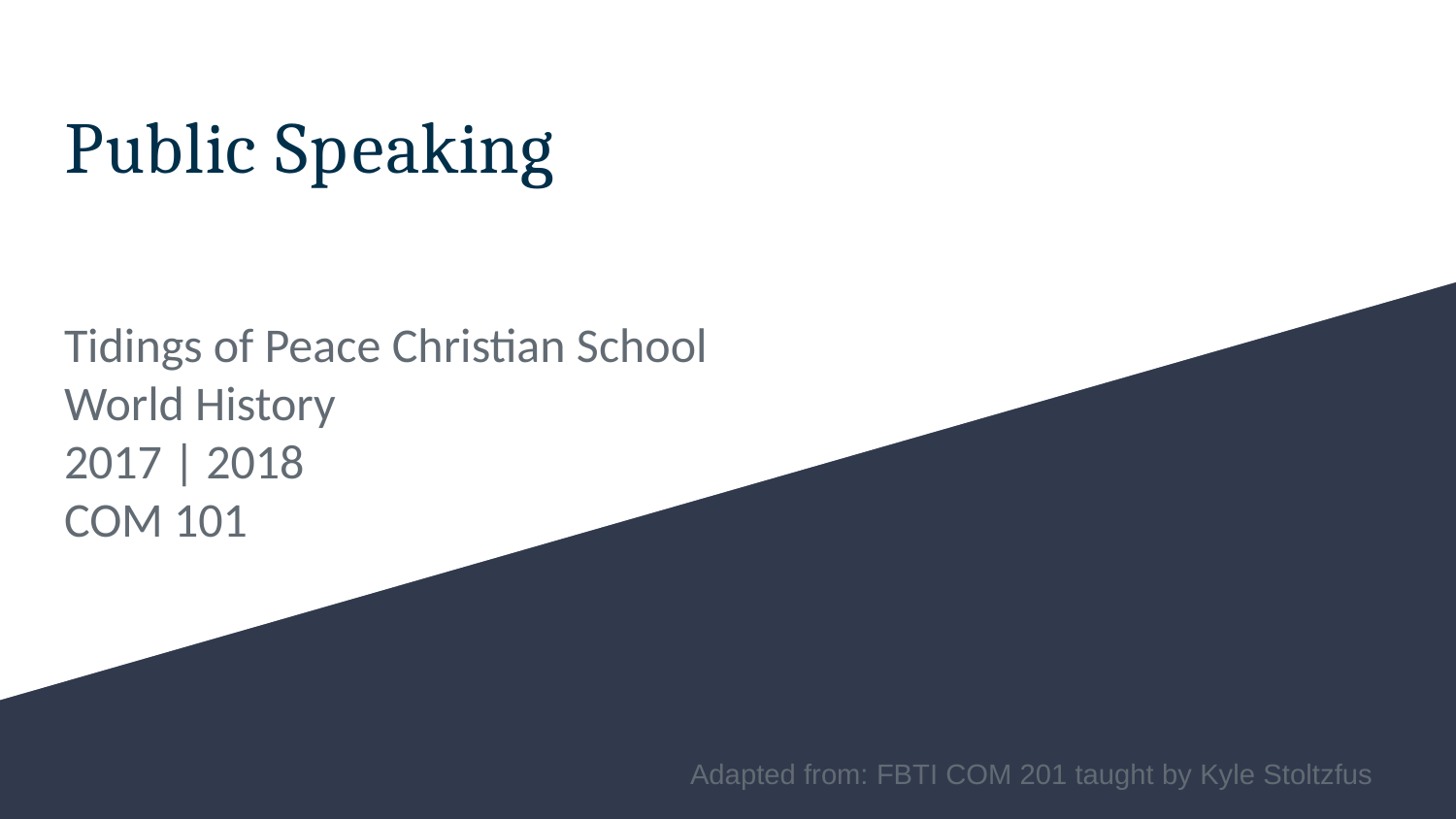

# Public Speaking
Tidings of Peace Christian School
World History
2017 | 2018
COM 101